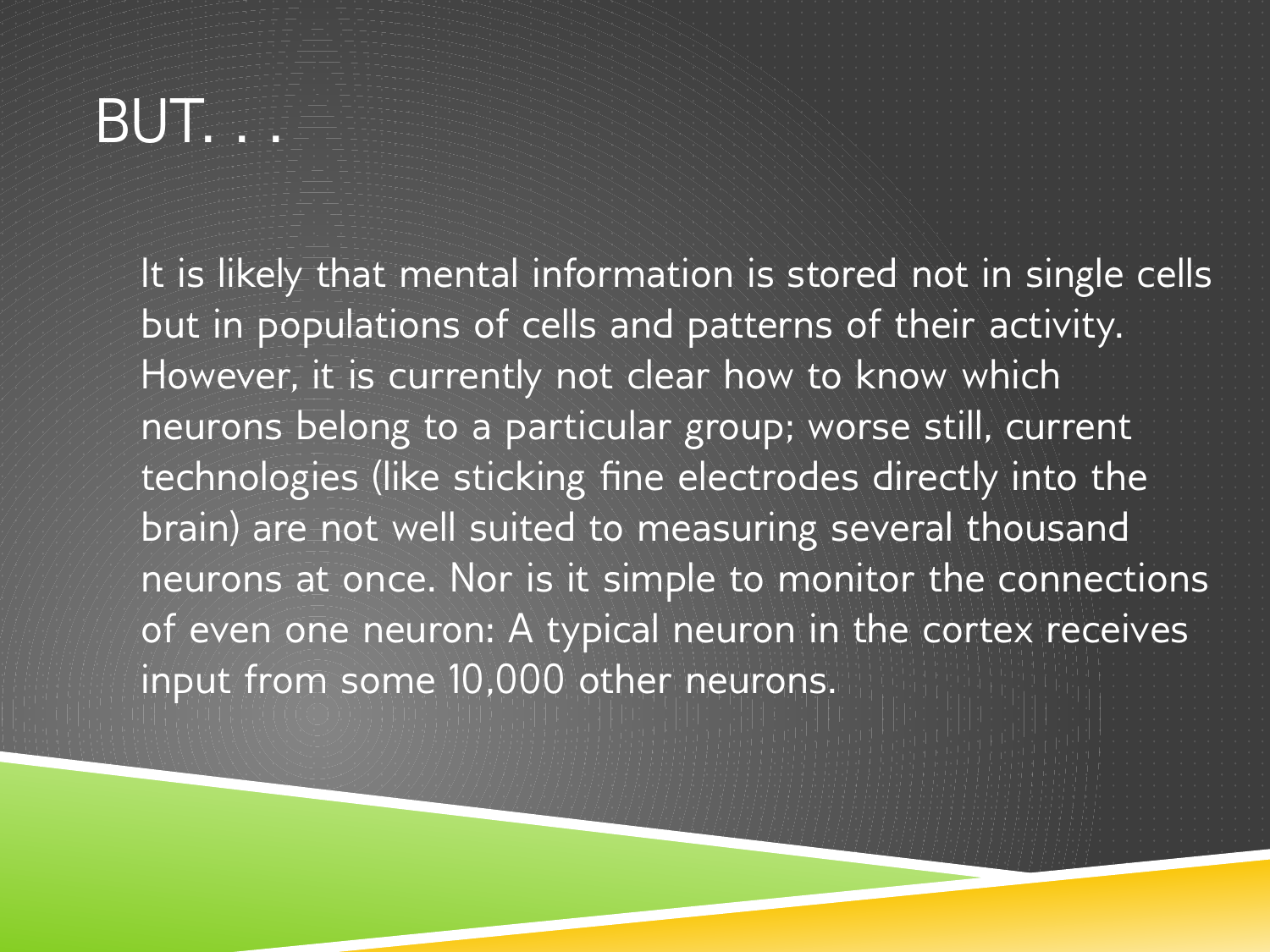

# But. . .

It is likely that mental information is stored not in single cells but in populations of cells and patterns of their activity. However, it is currently not clear how to know which neurons belong to a particular group; worse still, current technologies (like sticking fine electrodes directly into the brain) are not well suited to measuring several thousand neurons at once. Nor is it simple to monitor the connections of even one neuron: A typical neuron in the cortex receives input from some 10,000 other neurons.